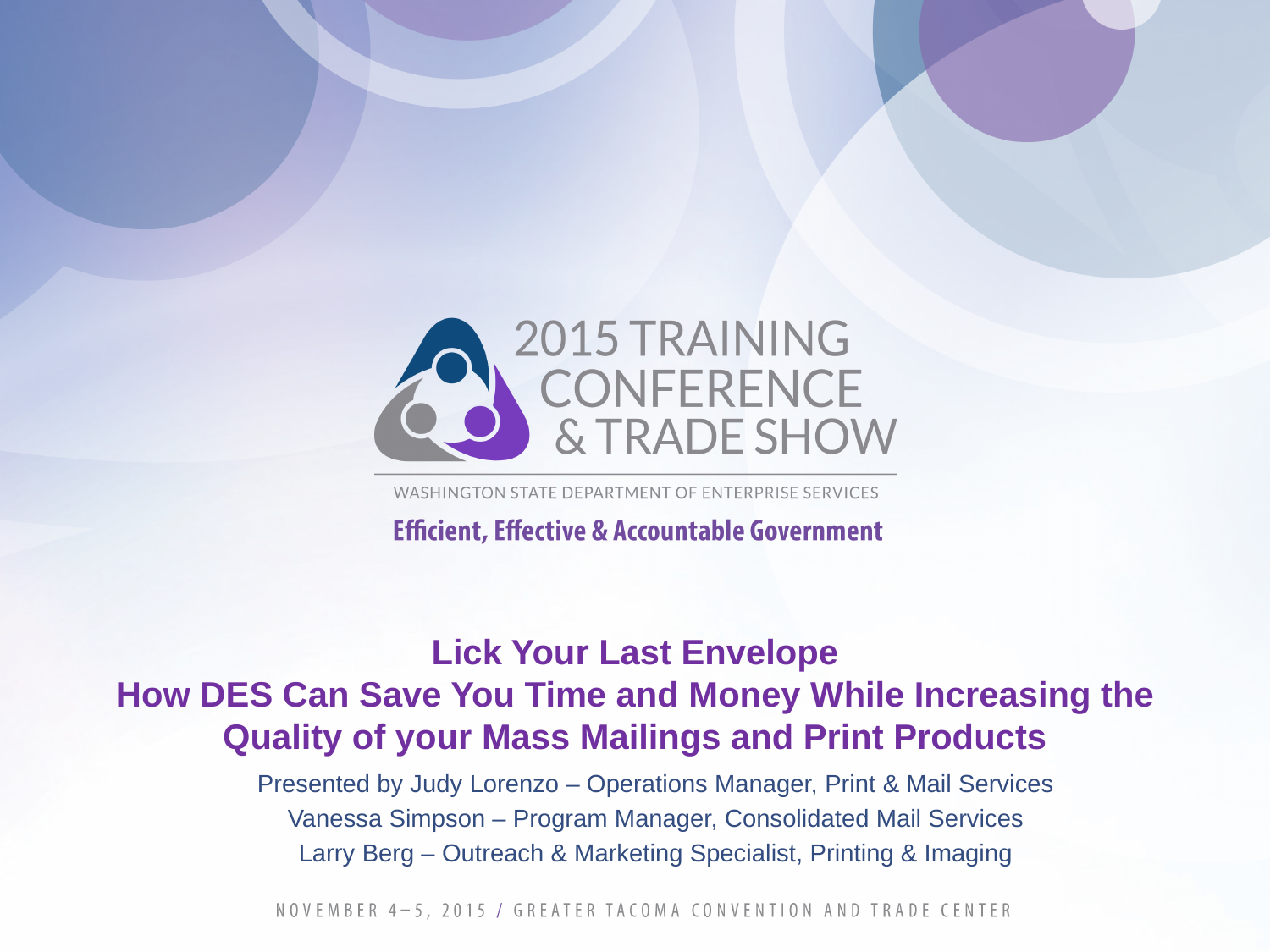

# Lick Your Last Envelope How DES Can Save You Time and Money While Increasing the Quality of your Mass Mailings and Print Products
Presented by Judy Lorenzo – Operations Manager, Print & Mail Services
Vanessa Simpson – Program Manager, Consolidated Mail Services
Larry Berg – Outreach & Marketing Specialist, Printing & Imaging